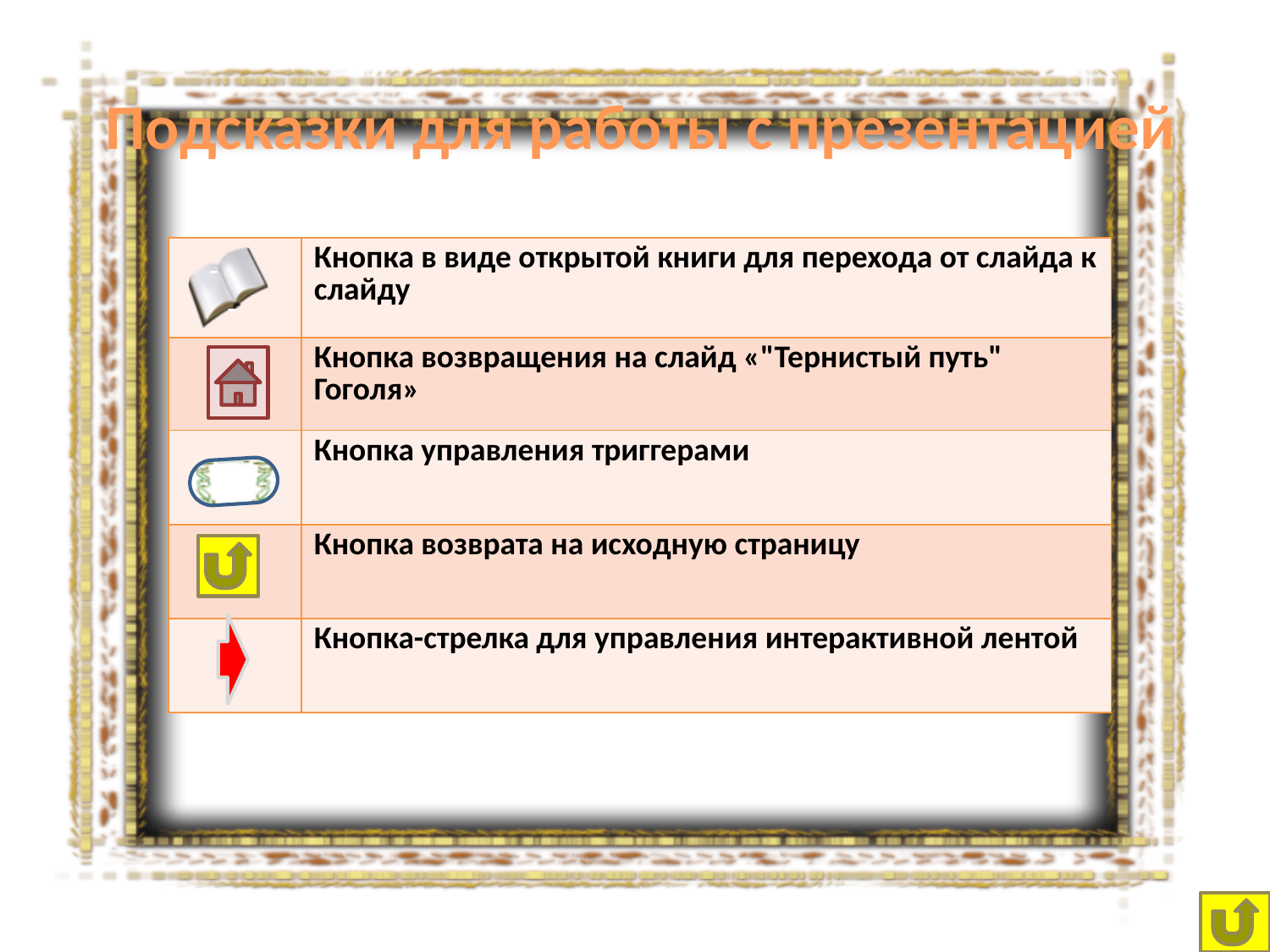

# Подсказки для работы с презентацией
|  | Кнопка в виде открытой книги для перехода от слайда к слайду |
| --- | --- |
|  | Кнопка возвращения на слайд «"Тернистый путь" Гоголя» |
|  | Кнопка управления триггерами |
|  | Кнопка возврата на исходную страницу |
|  | Кнопка-стрелка для управления интерактивной лентой |
 -        -